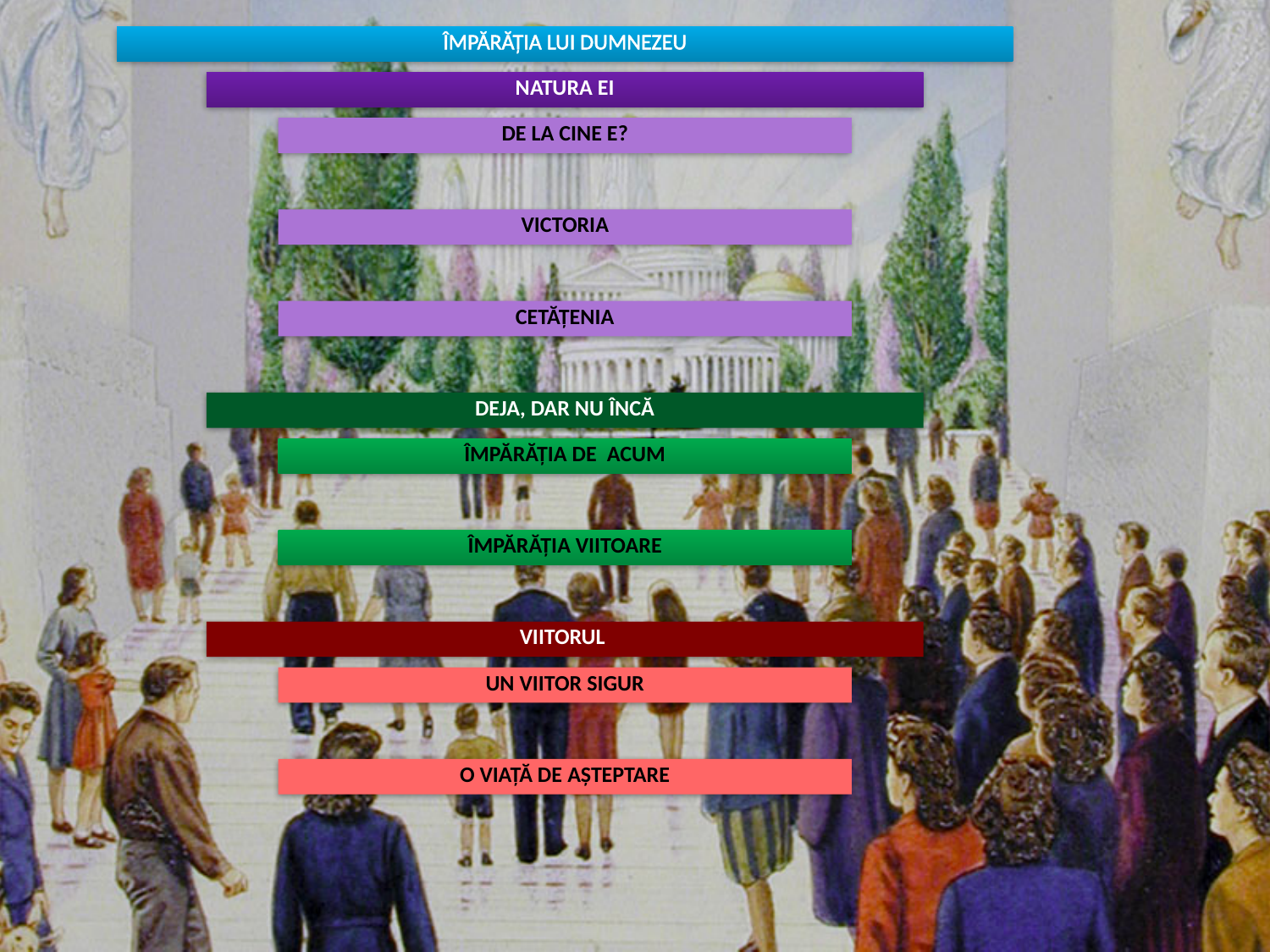

ÎMPĂRĂȚIA LUI DUMNEZEU
NATURA EI
DEJA, DAR NU ÎNCĂ
VIITORUL
DE LA CINE E?
VICTORIA
CETĂȚENIA
ÎMPĂRĂȚIA DE  ACUM
ÎMPĂRĂȚIA VIITOARE
UN VIITOR SIGUR
O VIAȚĂ DE AȘTEPTARE